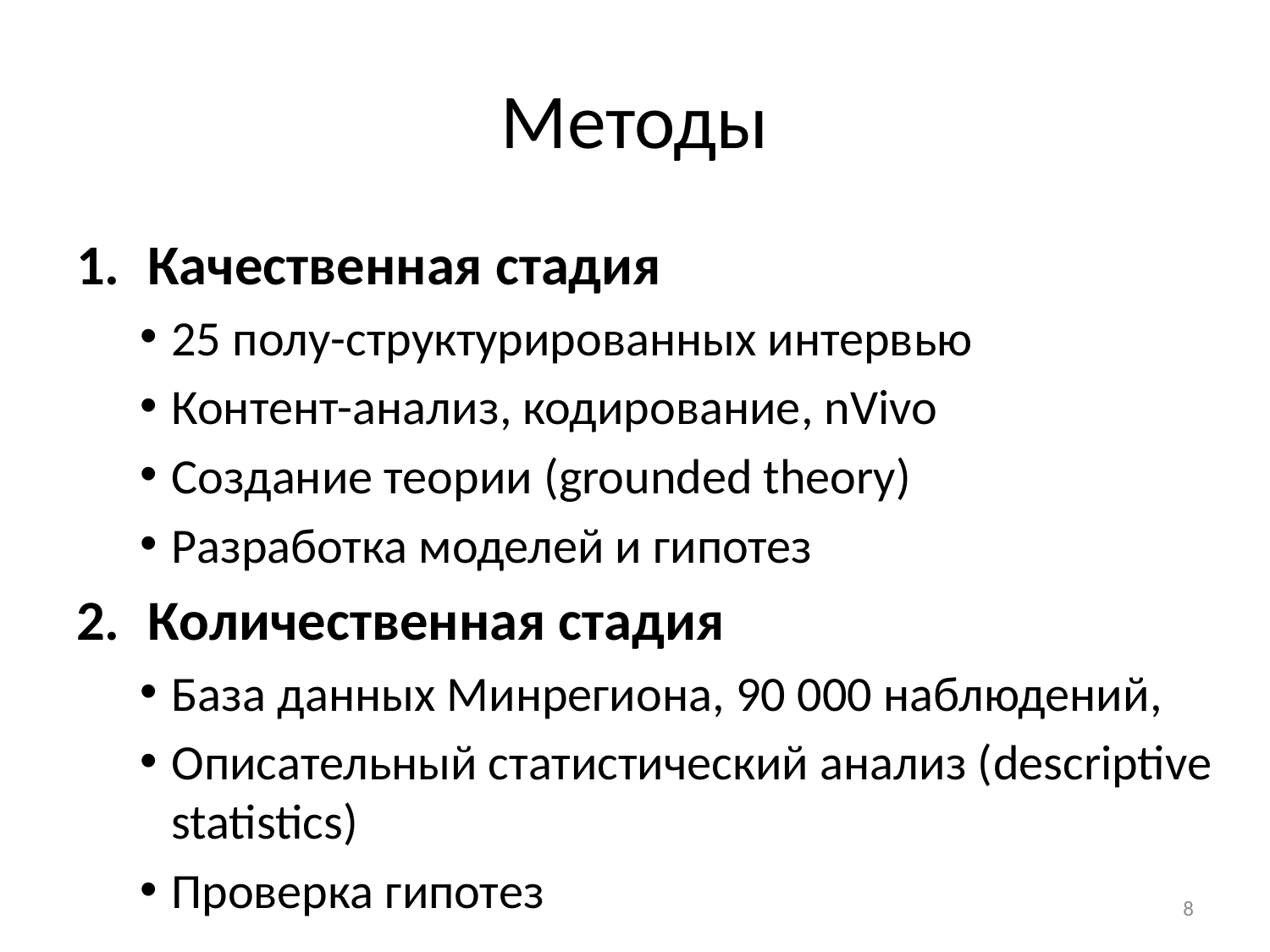

# Методы
Качественная стадия
25 полу-структурированных интервью
Контент-анализ, кодирование, nVivo
Создание теории (grounded theory)
Разработка моделей и гипотез
Количественная стадия
База данных Минрегиона, 90 000 наблюдений,
Описательный статистический анализ (descriptive statistics)
Проверка гипотез
8